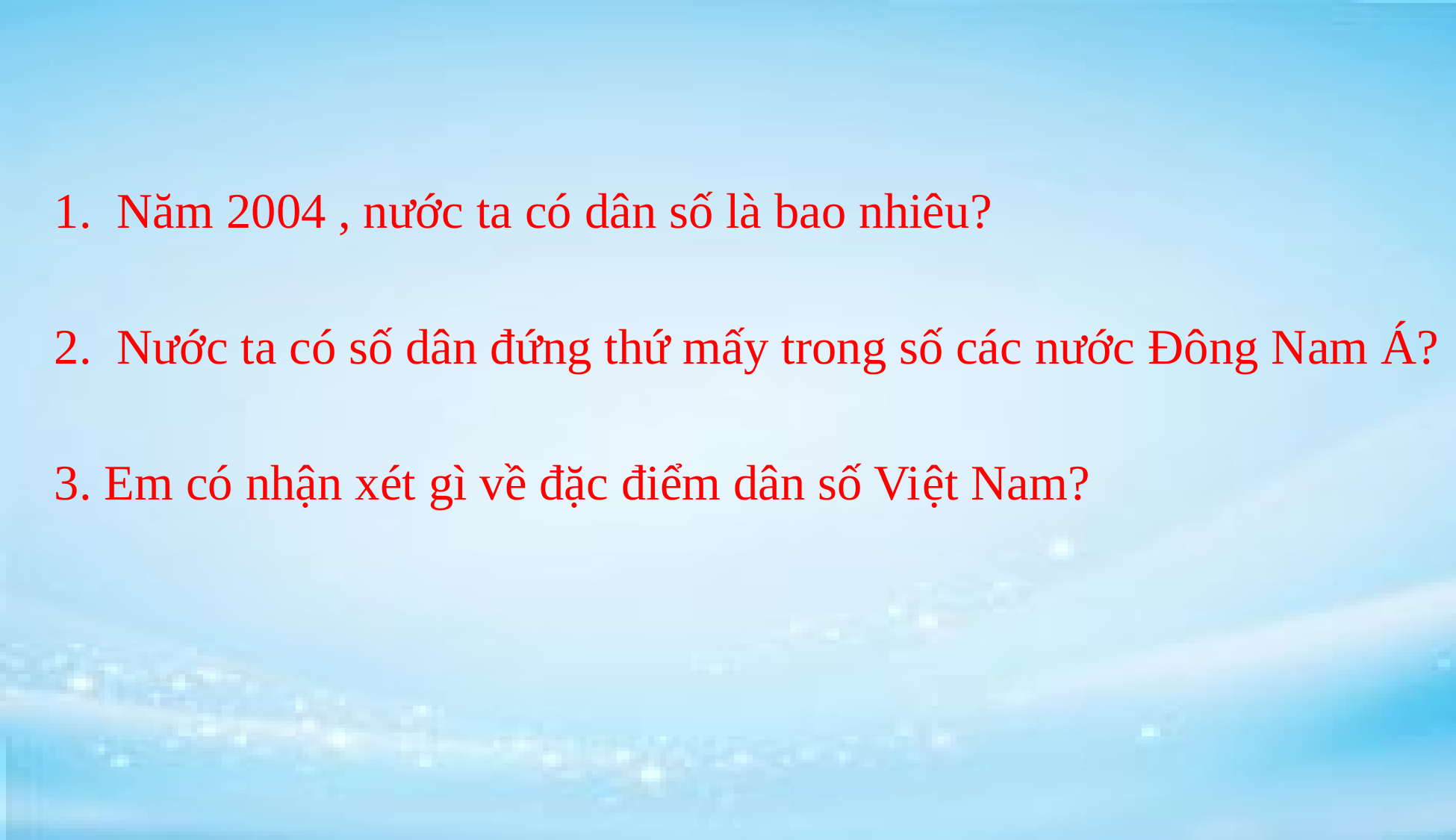

1.  Năm 2004 , nước ta có dân số là bao nhiêu?
2.  Nước ta có số dân đứng thứ mấy trong số các nước Đông Nam Á?
3. Em có nhận xét gì về đặc điểm dân số Việt Nam?